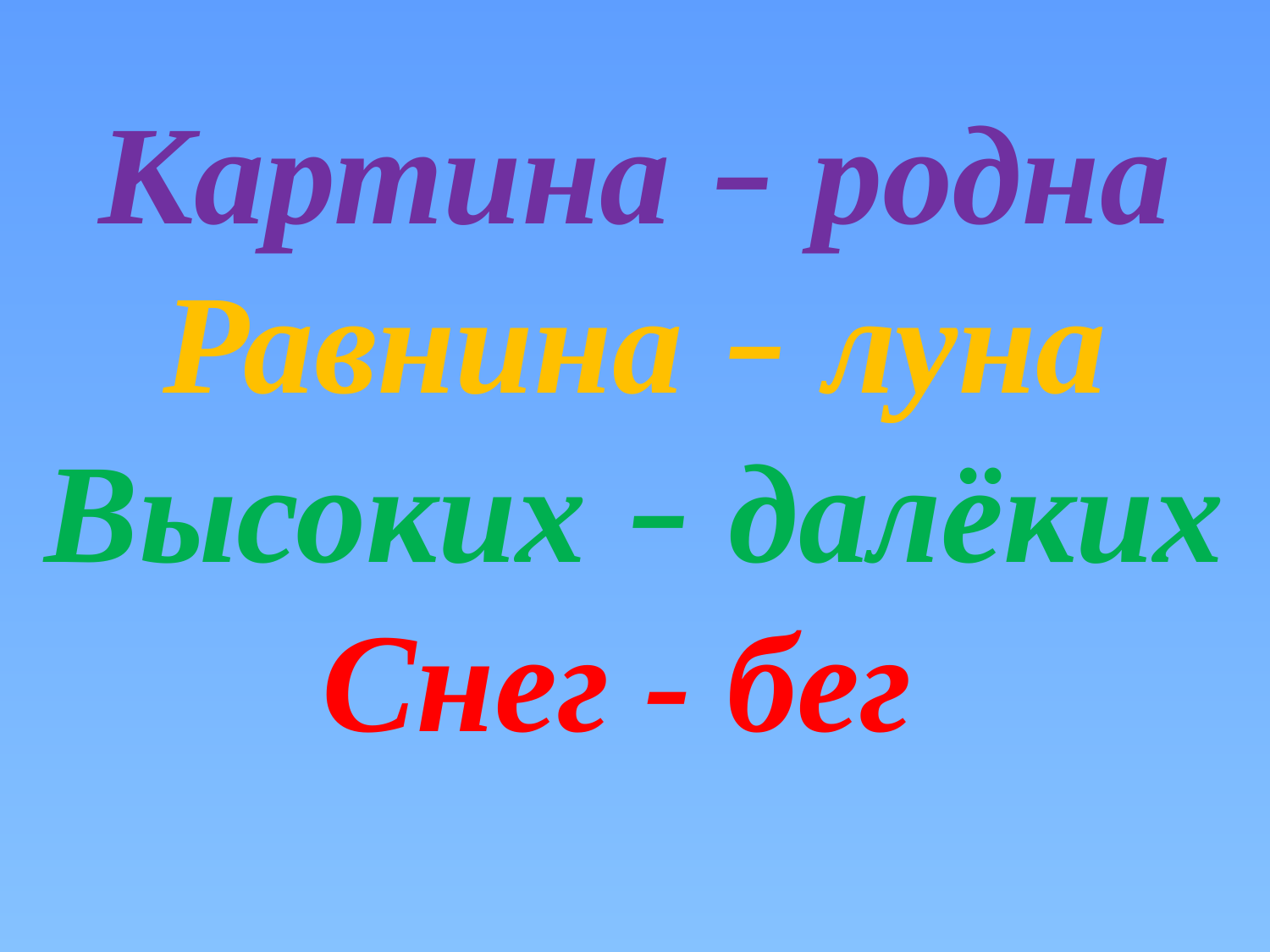

Картина – родна
Равнина – луна
Высоких – далёких
Снег - бег